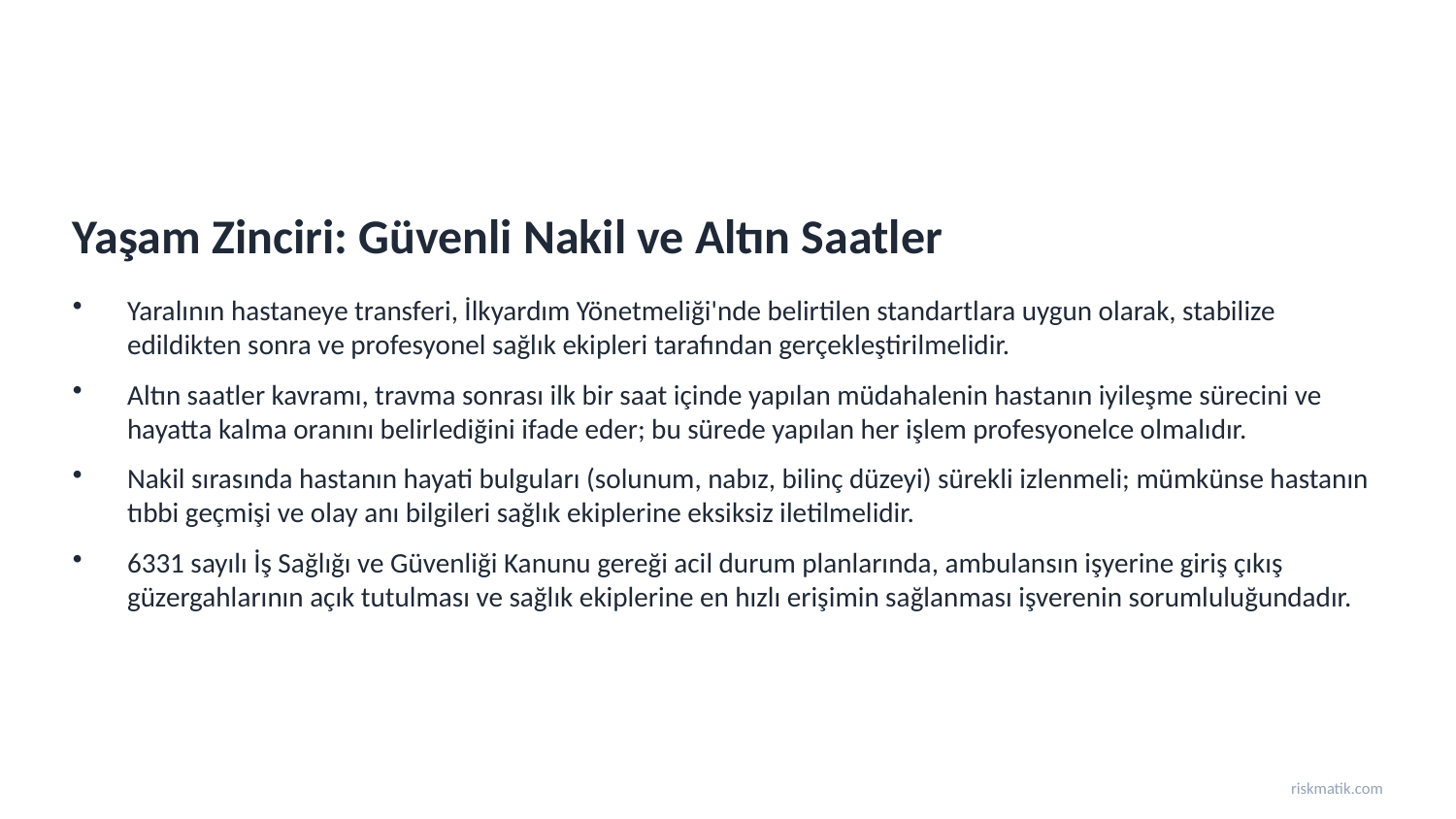

Yaşam Zinciri: Güvenli Nakil ve Altın Saatler
Yaralının hastaneye transferi, İlkyardım Yönetmeliği'nde belirtilen standartlara uygun olarak, stabilize edildikten sonra ve profesyonel sağlık ekipleri tarafından gerçekleştirilmelidir.
Altın saatler kavramı, travma sonrası ilk bir saat içinde yapılan müdahalenin hastanın iyileşme sürecini ve hayatta kalma oranını belirlediğini ifade eder; bu sürede yapılan her işlem profesyonelce olmalıdır.
Nakil sırasında hastanın hayati bulguları (solunum, nabız, bilinç düzeyi) sürekli izlenmeli; mümkünse hastanın tıbbi geçmişi ve olay anı bilgileri sağlık ekiplerine eksiksiz iletilmelidir.
6331 sayılı İş Sağlığı ve Güvenliği Kanunu gereği acil durum planlarında, ambulansın işyerine giriş çıkış güzergahlarının açık tutulması ve sağlık ekiplerine en hızlı erişimin sağlanması işverenin sorumluluğundadır.
riskmatik.com